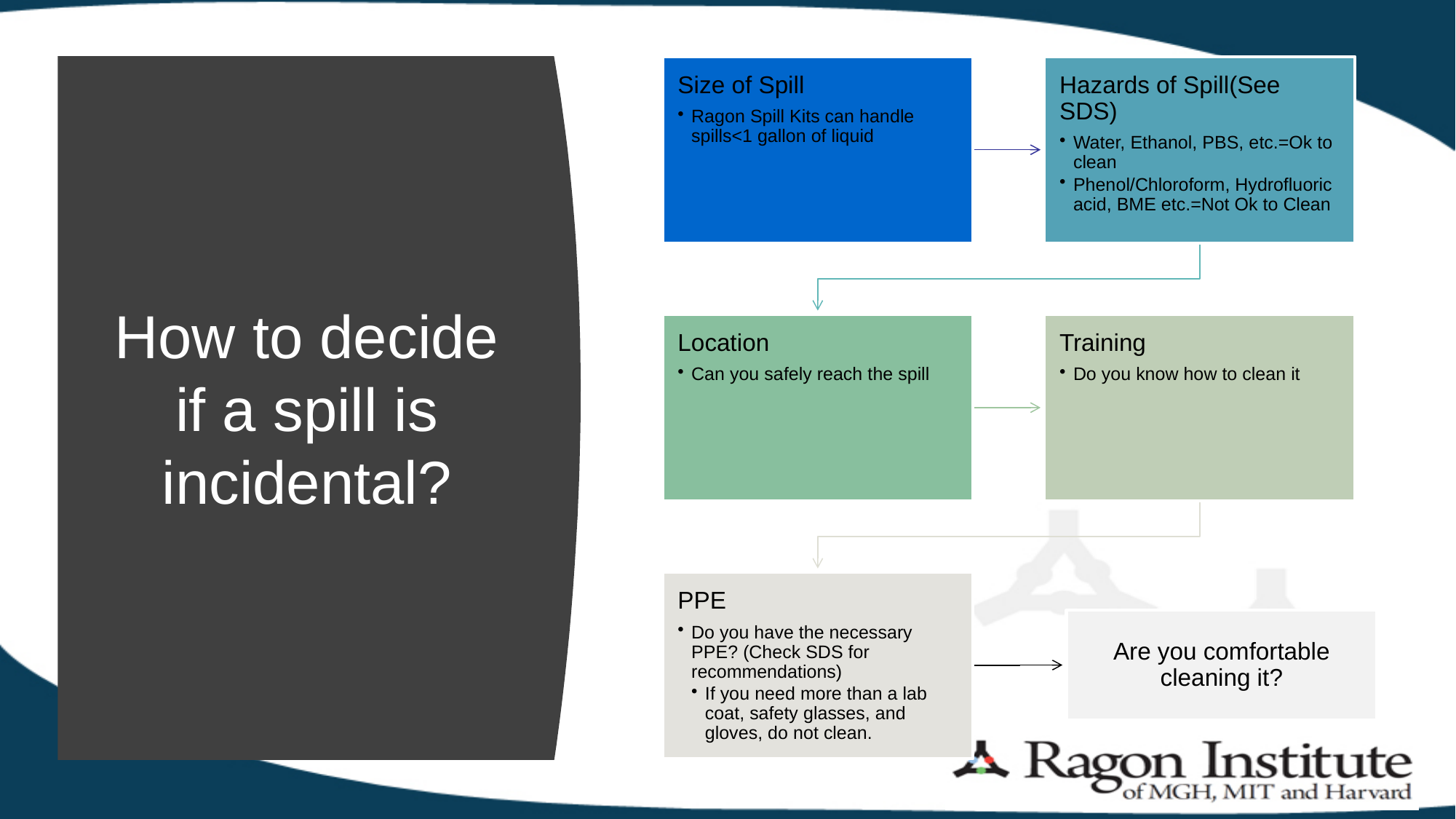

Size of Spill
Ragon Spill Kits can handle spills<1 gallon of liquid

Hazards of Spill(See SDS)
Water, Ethanol, PBS, etc.=Ok to clean
Phenol/Chloroform, Hydrofluoric acid, BME etc.=Not Ok to Clean

Location
Can you safely reach the spill

Training
Do you know how to clean it

PPE
Do you have the necessary PPE? (Check SDS for recommendations)
If you need more than a lab coat, safety glasses, and gloves, do not clean.
Are you comfortable cleaning it?

# How to decide if a spill is incidental?